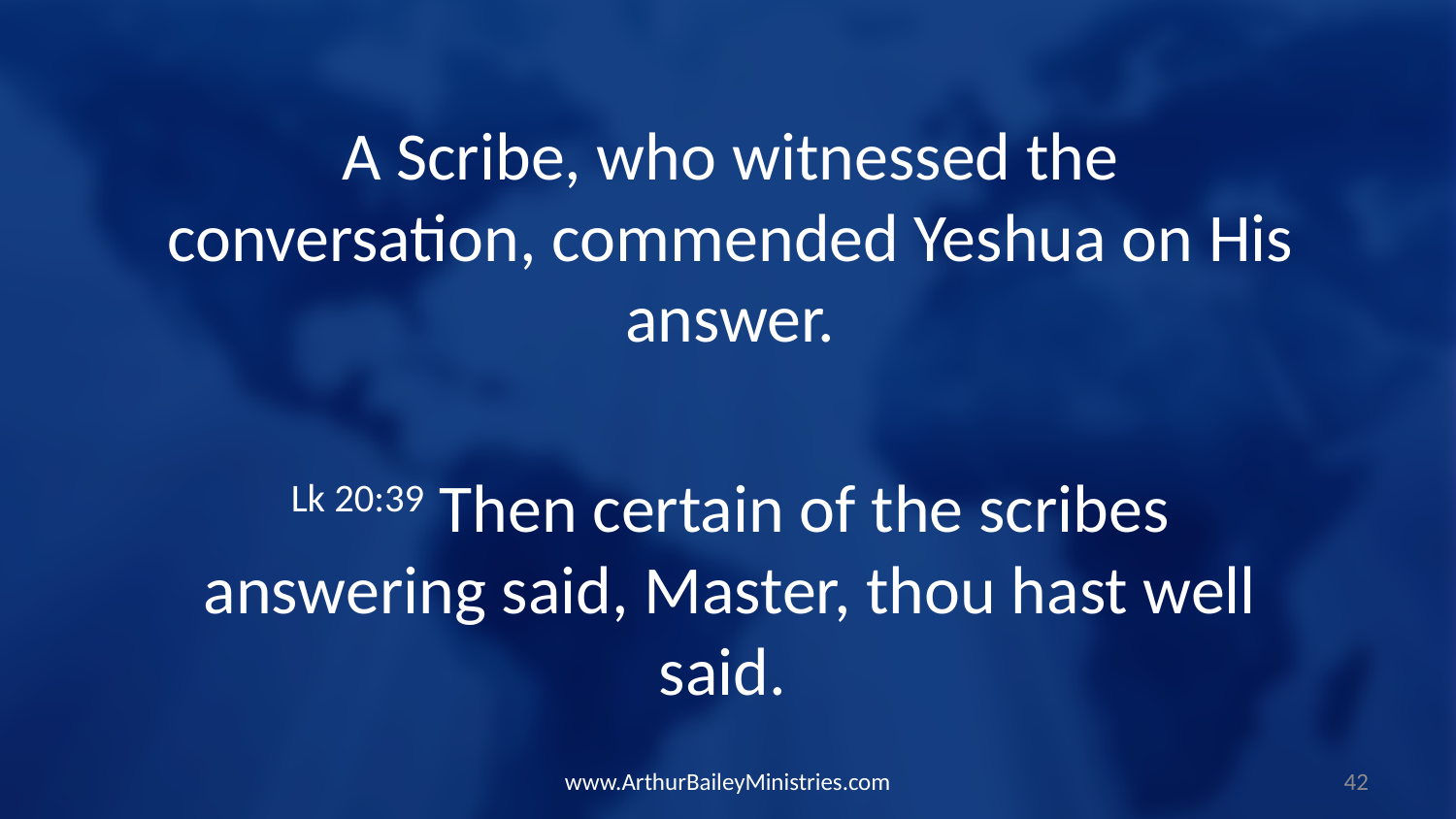

A Scribe, who witnessed the conversation, commended Yeshua on His answer.

Lk 20:39 Then certain of the scribes answering said, Master, thou hast well said.

www.ArthurBaileyMinistries.com
42